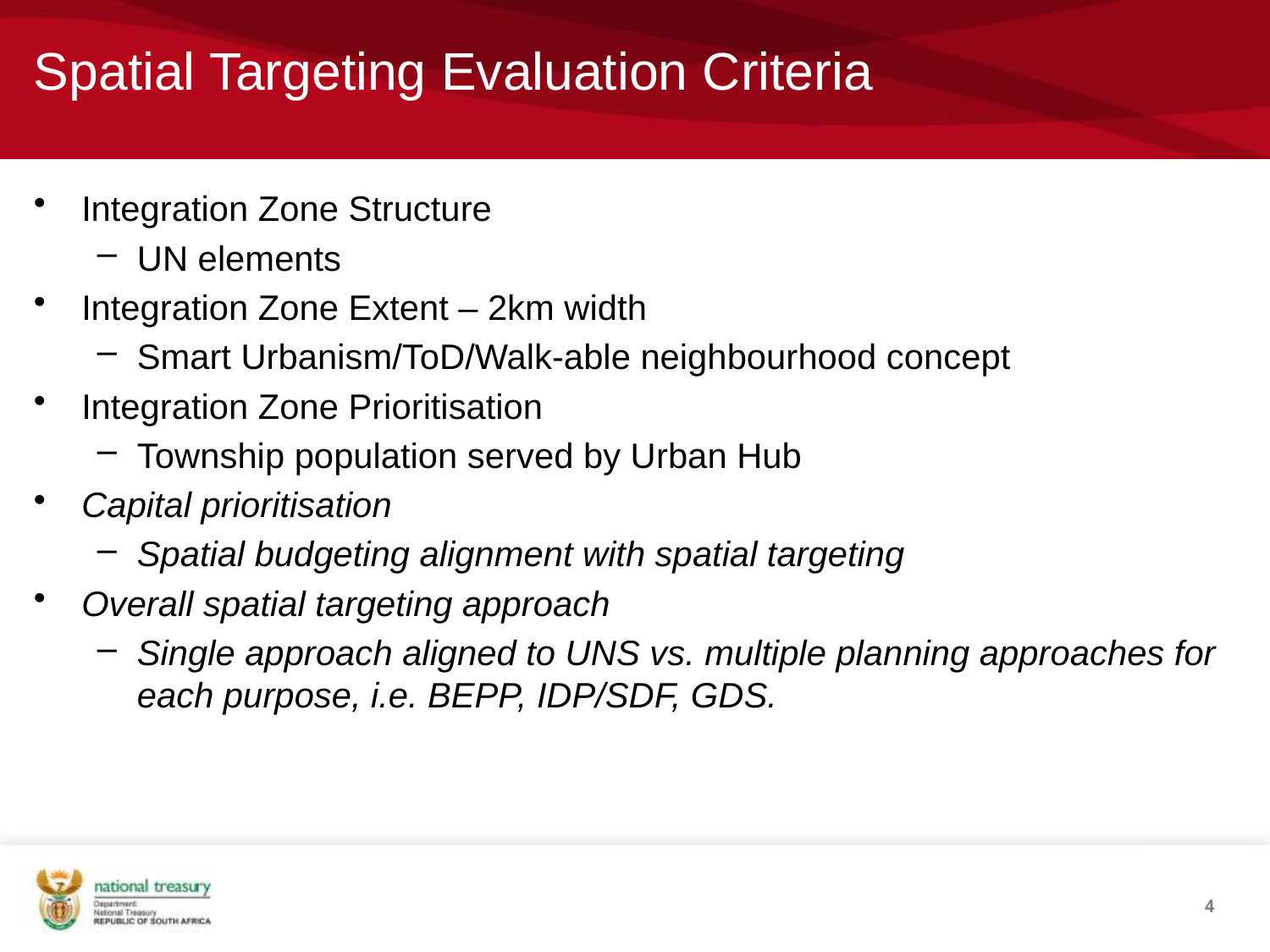

# Spatial Targeting Evaluation Criteria
Integration Zone Structure
UN elements
Integration Zone Extent – 2km width
Smart Urbanism/ToD/Walk-able neighbourhood concept
Integration Zone Prioritisation
Township population served by Urban Hub
Capital prioritisation
Spatial budgeting alignment with spatial targeting
Overall spatial targeting approach
Single approach aligned to UNS vs. multiple planning approaches for each purpose, i.e. BEPP, IDP/SDF, GDS.
4